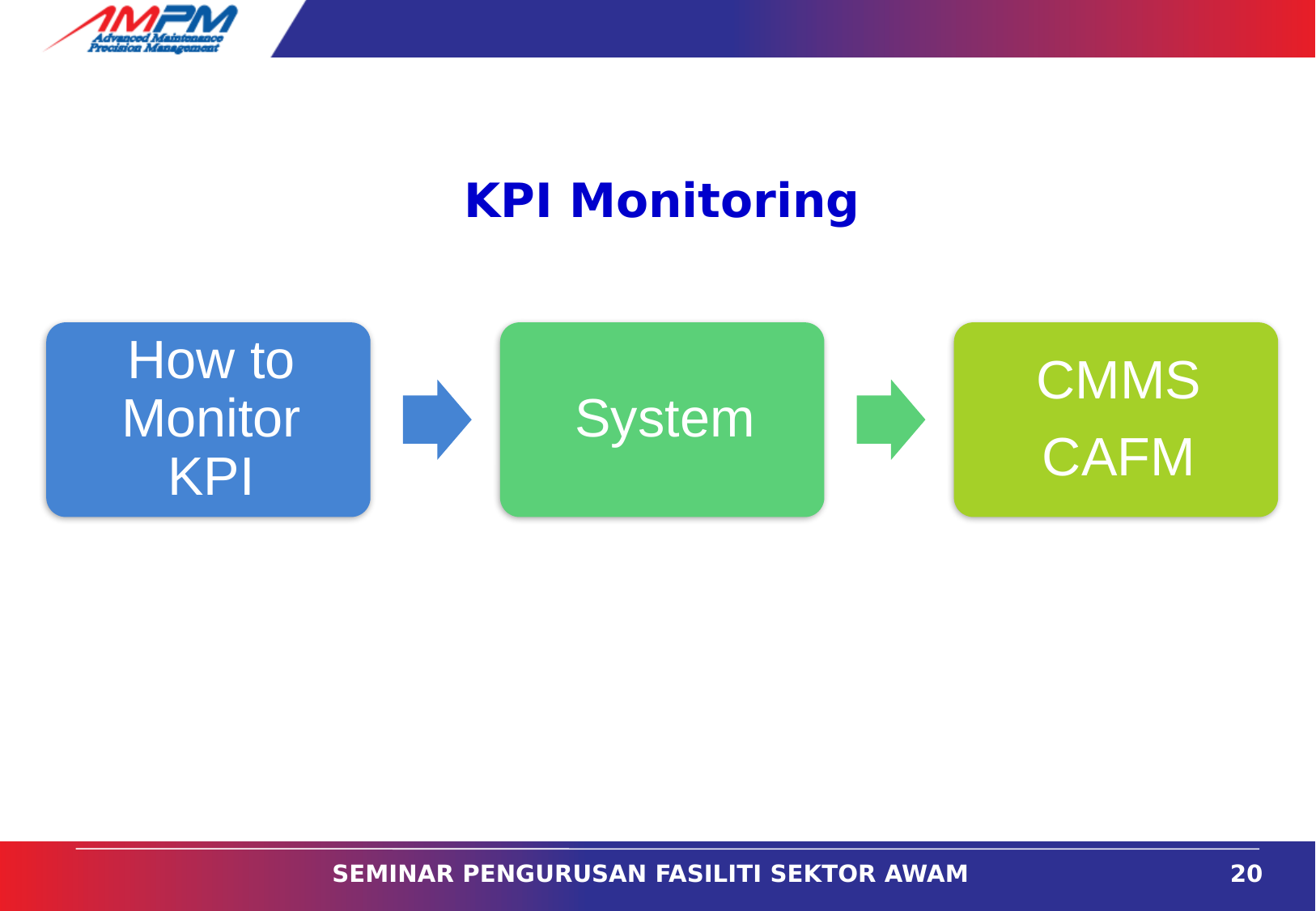

How to Monitor KPI

System

CMMS
CAFM
KPI Monitoring